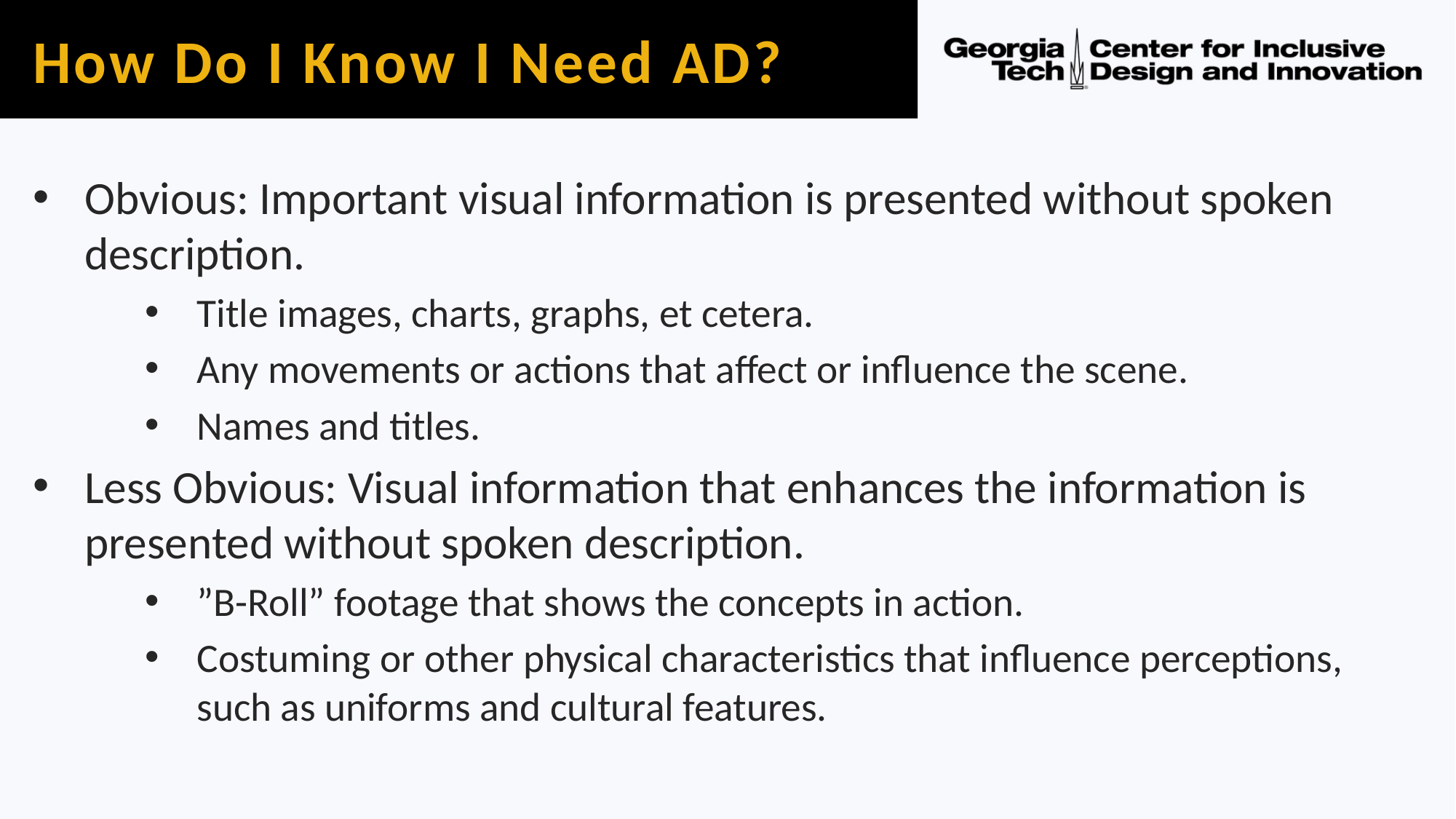

# How Do I Know I Need AD?
Obvious: Important visual information is presented without spoken description.
Title images, charts, graphs, et cetera.
Any movements or actions that affect or influence the scene.
Names and titles.
Less Obvious: Visual information that enhances the information is presented without spoken description.
”B-Roll” footage that shows the concepts in action.
Costuming or other physical characteristics that influence perceptions, such as uniforms and cultural features.